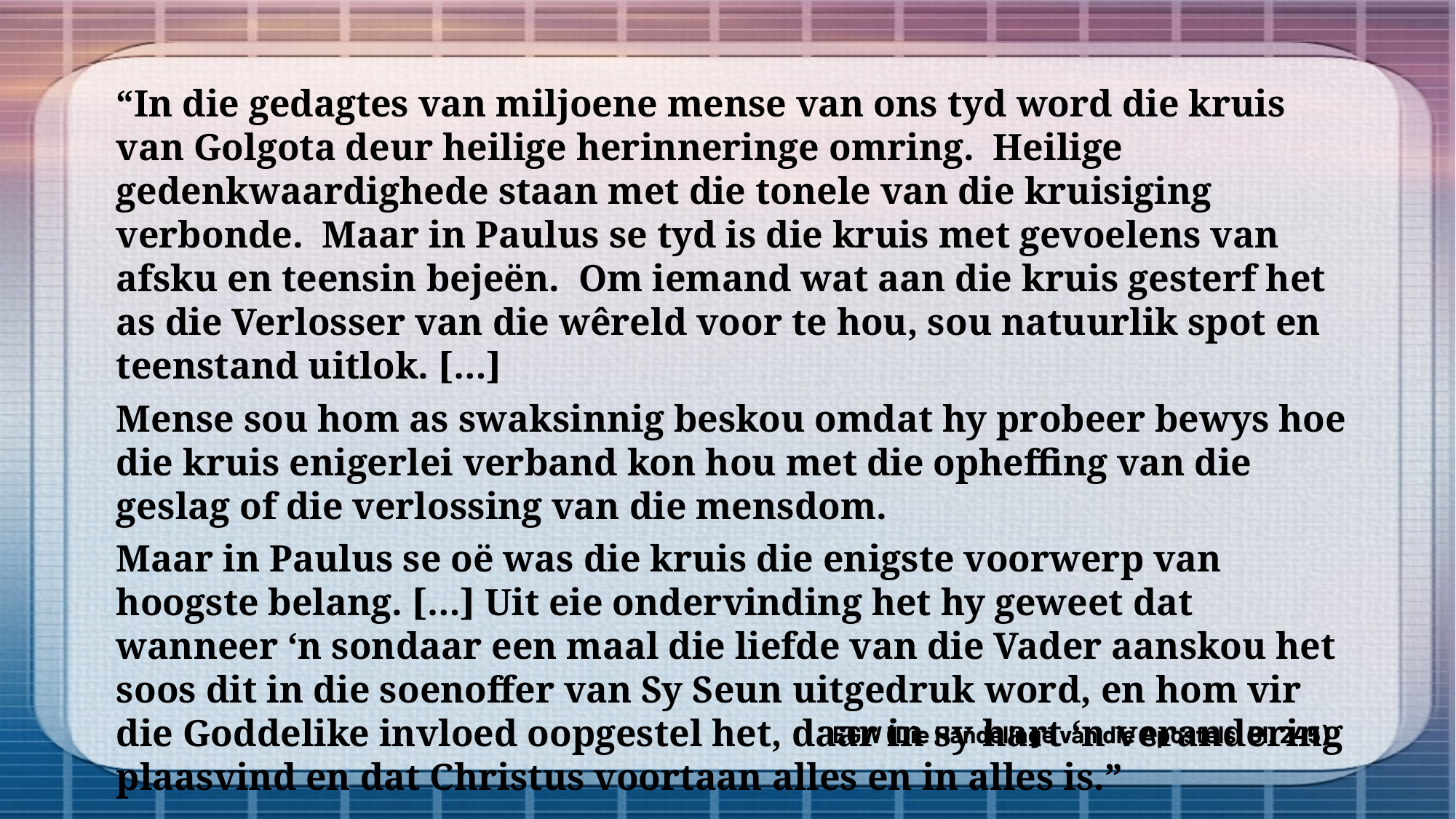

“In die gedagtes van miljoene mense van ons tyd word die kruis van Golgota deur heilige herinneringe omring.  Heilige gedenkwaardighede staan met die tonele van die kruisiging verbonde.  Maar in Paulus se tyd is die kruis met gevoelens van afsku en teensin bejeën.  Om iemand wat aan die kruis gesterf het as die Verlosser van die wêreld voor te hou, sou natuurlik spot en teenstand uitlok. […]
Mense sou hom as swaksinnig beskou omdat hy probeer bewys hoe die kruis enigerlei verband kon hou met die opheffing van die geslag of die verlossing van die mensdom.
Maar in Paulus se oë was die kruis die enigste voorwerp van hoogste belang. […] Uit eie ondervinding het hy geweet dat wanneer ‘n sondaar een maal die liefde van die Vader aanskou het soos dit in die soenoffer van Sy Seun uitgedruk word, en hom vir die Goddelike invloed oopgestel het, daar in sy hart ‘n verandering plaasvind en dat Christus voortaan alles en in alles is.”
EGW (Die Handelinge van die Apostels. Bl. 245)